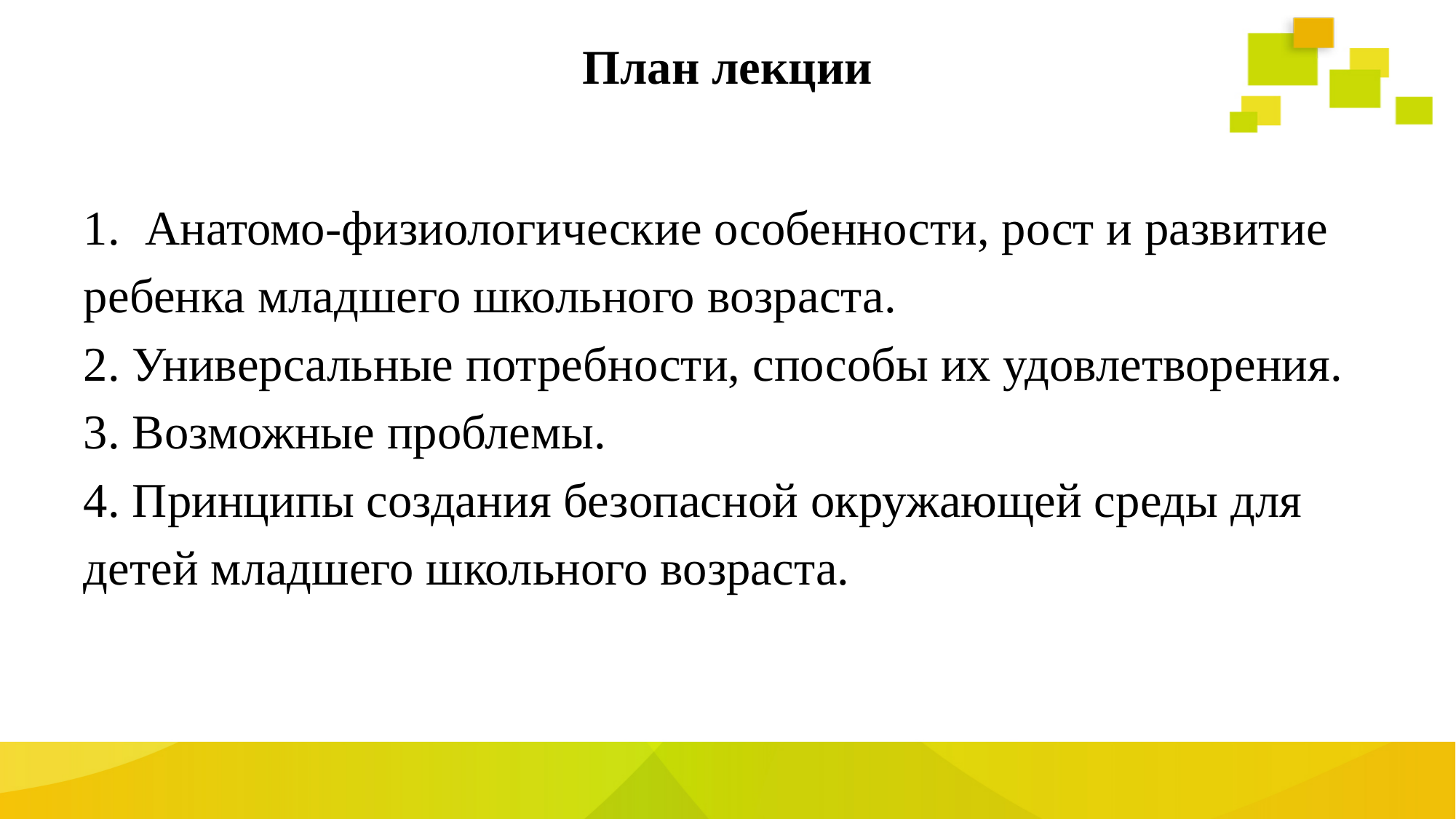

# План лекции
Анатомо-физиологические особенности, рост и развитие
ребенка младшего школьного возраста.
2. Универсальные потребности, способы их удовлетворения.
3. Возможные проблемы.
4. Принципы создания безопасной окружающей среды для
детей младшего школьного возраста.